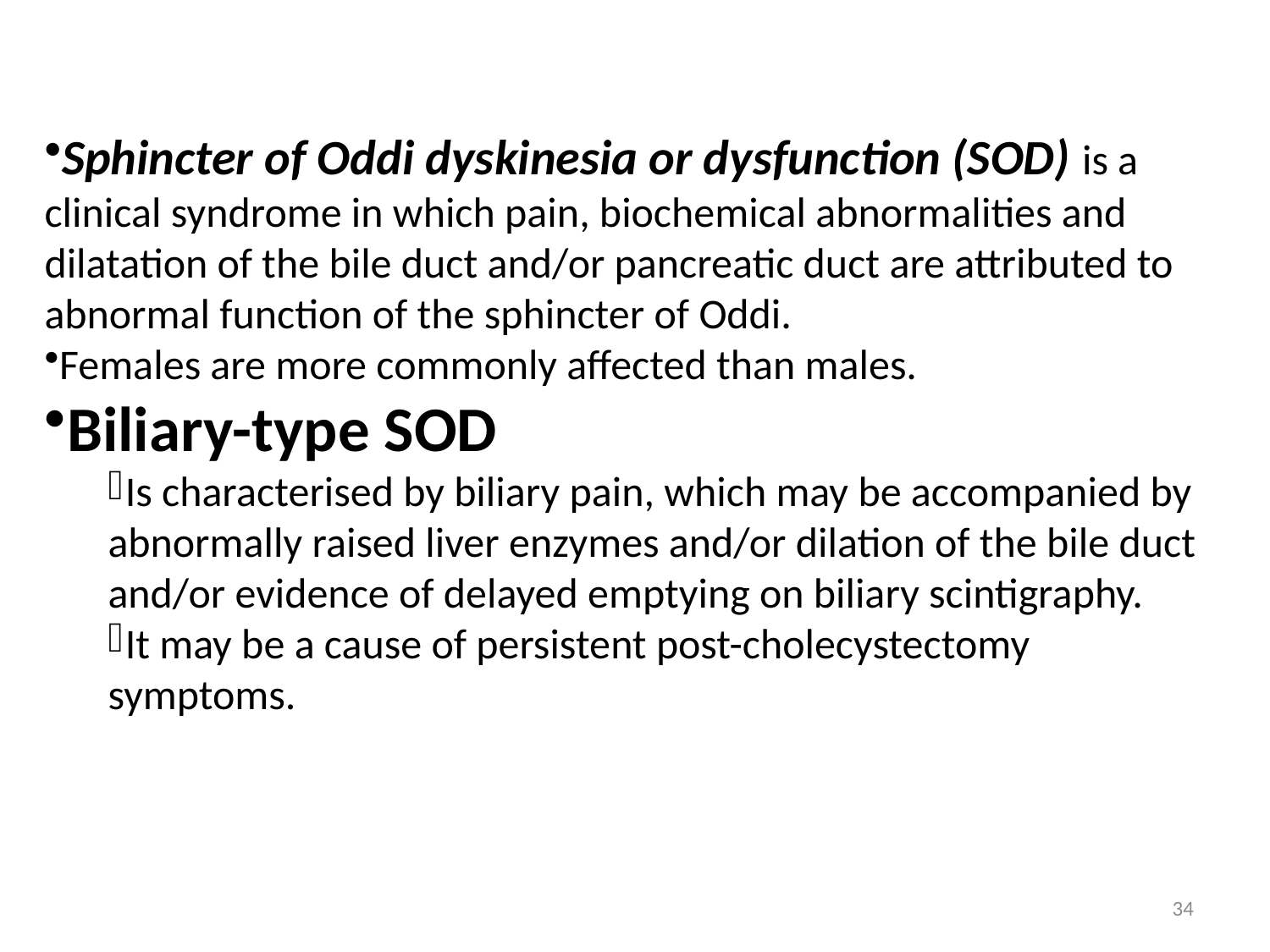

Sphincter of Oddi dyskinesia or dysfunction (SOD) is a clinical syndrome in which pain, biochemical abnormalities and dilatation of the bile duct and/or pancreatic duct are attributed to abnormal function of the sphincter of Oddi.
Females are more commonly affected than males.
Biliary-type SOD
Is characterised by biliary pain, which may be accompanied by abnormally raised liver enzymes and/or dilation of the bile duct and/or evidence of delayed emptying on biliary scintigraphy.
It may be a cause of persistent post-cholecystectomy symptoms.
34